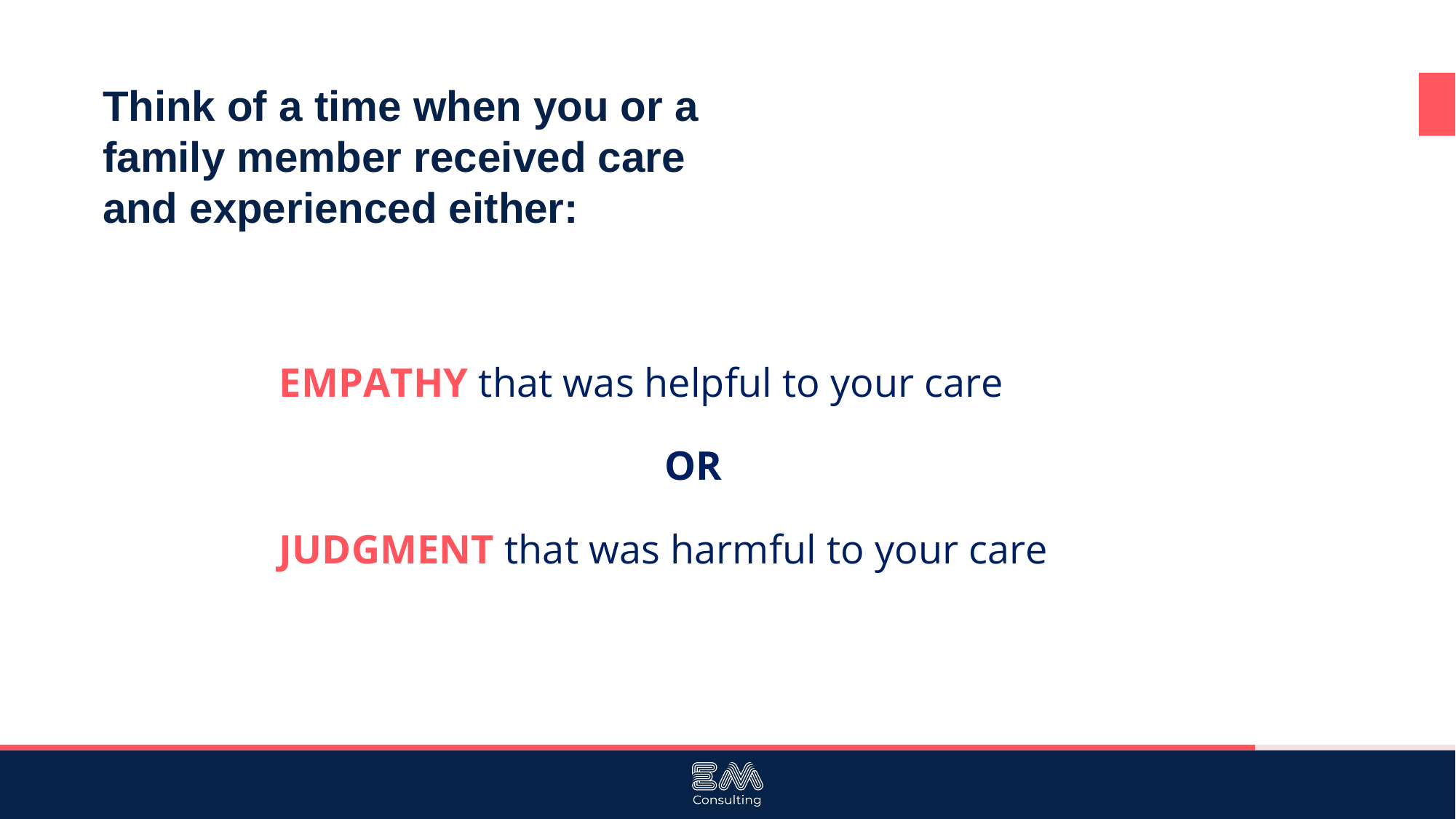

# Think of a time when you or a family member received care and experienced either:

EMPATHY that was helpful to your care
OR
JUDGMENT that was harmful to your care